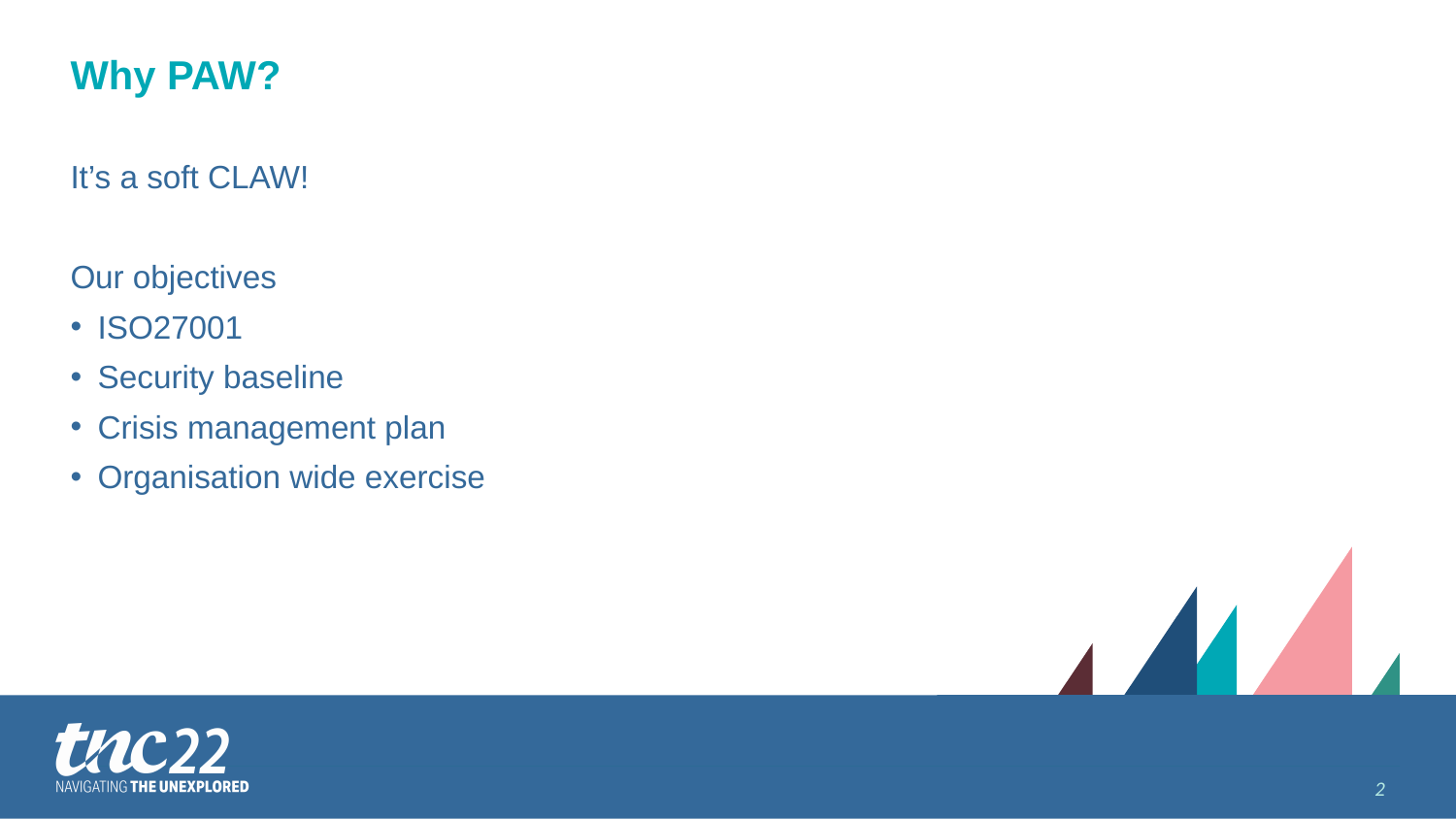

# Why PAW?
It’s a soft CLAW!

Our objectives
ISO27001
Security baseline
Crisis management plan
Organisation wide exercise

2